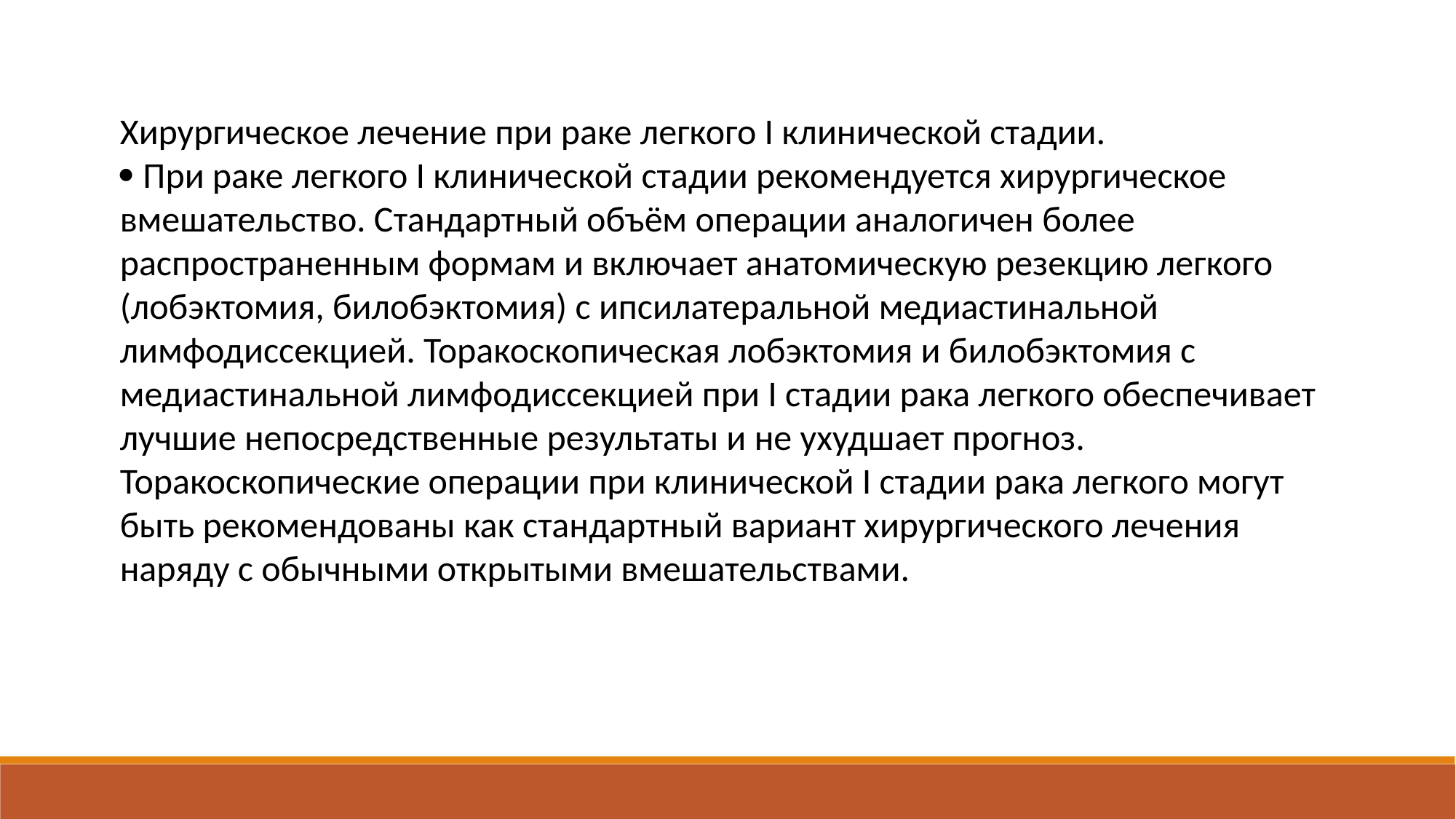

Хирургическое лечение при раке легкого I клинической стадии.
• При раке легкого I клинической стадии рекомендуется хирургическое вмешательство. Стандартный объём операции аналогичен более распространенным формам и включает анатомическую резекцию легкого (лобэктомия, билобэктомия) с ипсилатеральной медиастинальной лимфодиссекцией. Торакоскопическая лобэктомия и билобэктомия с медиастинальной лимфодиссекцией при I стадии рака легкого обеспечивает лучшие непосредственные результаты и не ухудшает прогноз. Торакоскопические операции при клинической I стадии рака легкого могут быть рекомендованы как стандартный вариант хирургического лечения наряду с обычными открытыми вмешательствами.